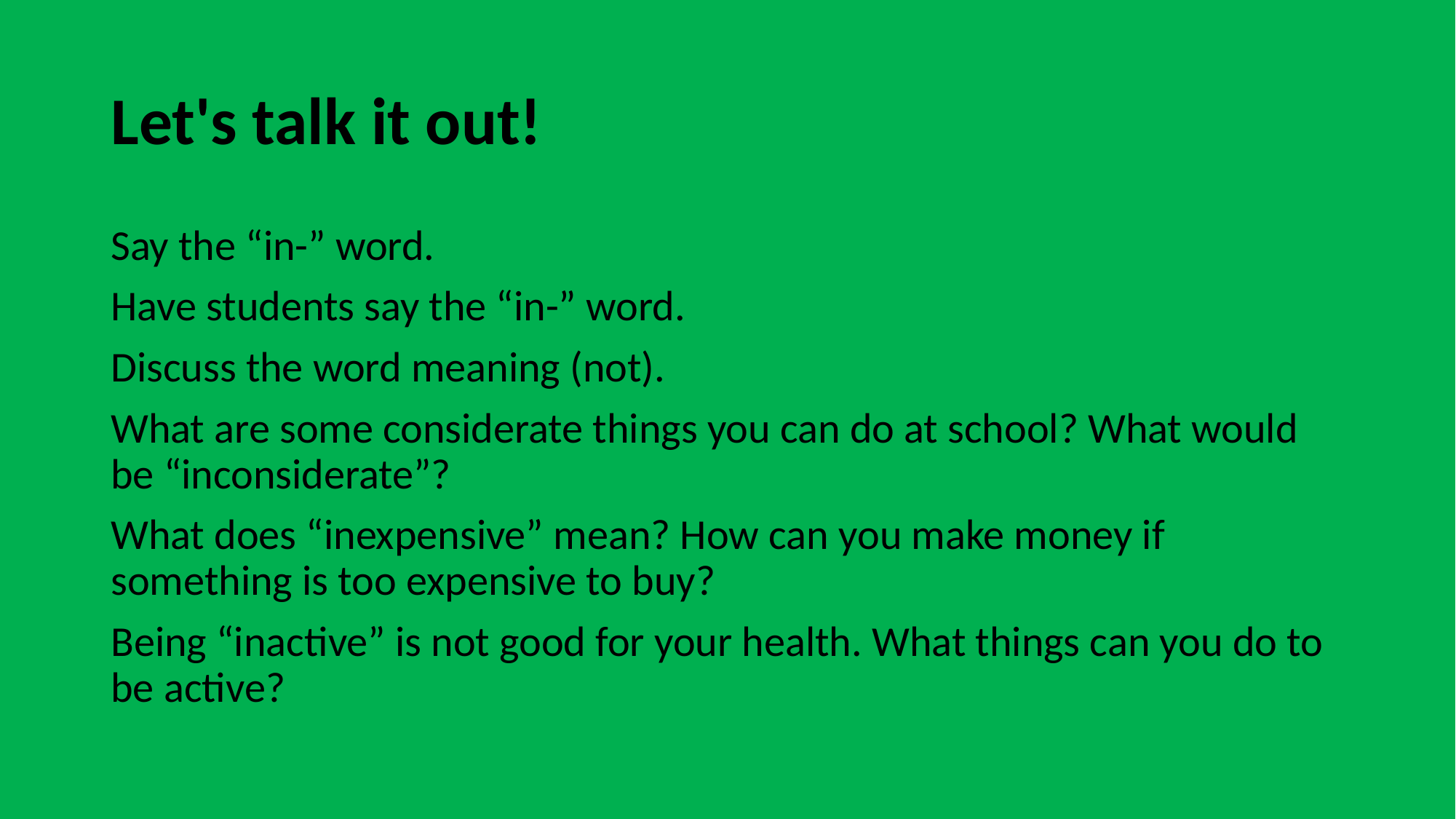

# Let's talk it out!
Say the “in-” word.
Have students say the “in-” word.
Discuss the word meaning (not).
What are some considerate things you can do at school? What would be “inconsiderate”?
What does “inexpensive” mean? How can you make money if something is too expensive to buy?
Being “inactive” is not good for your health. What things can you do to be active?